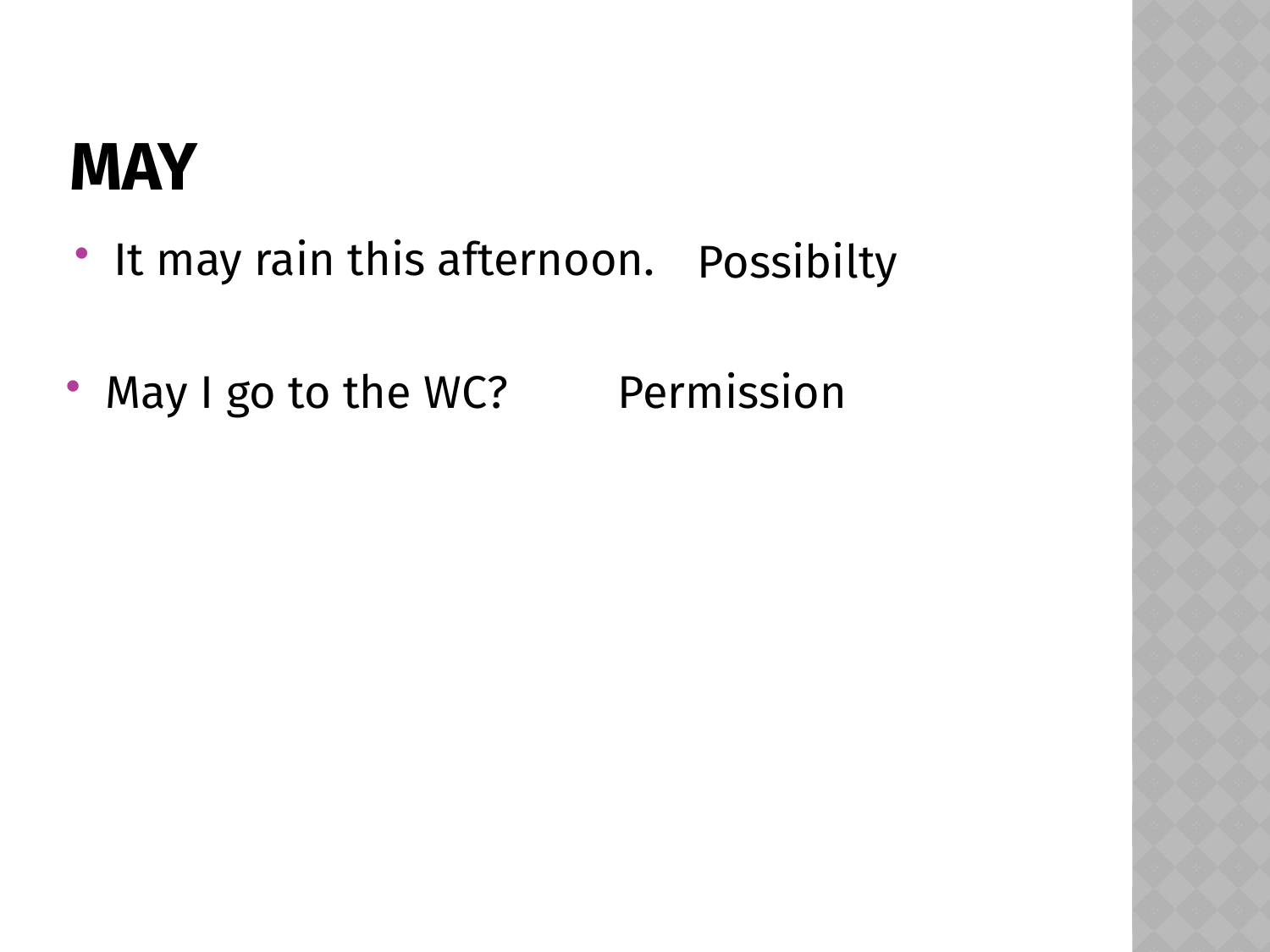

# May
It may rain this afternoon.
Possibilty
May I go to the WC?

Permission